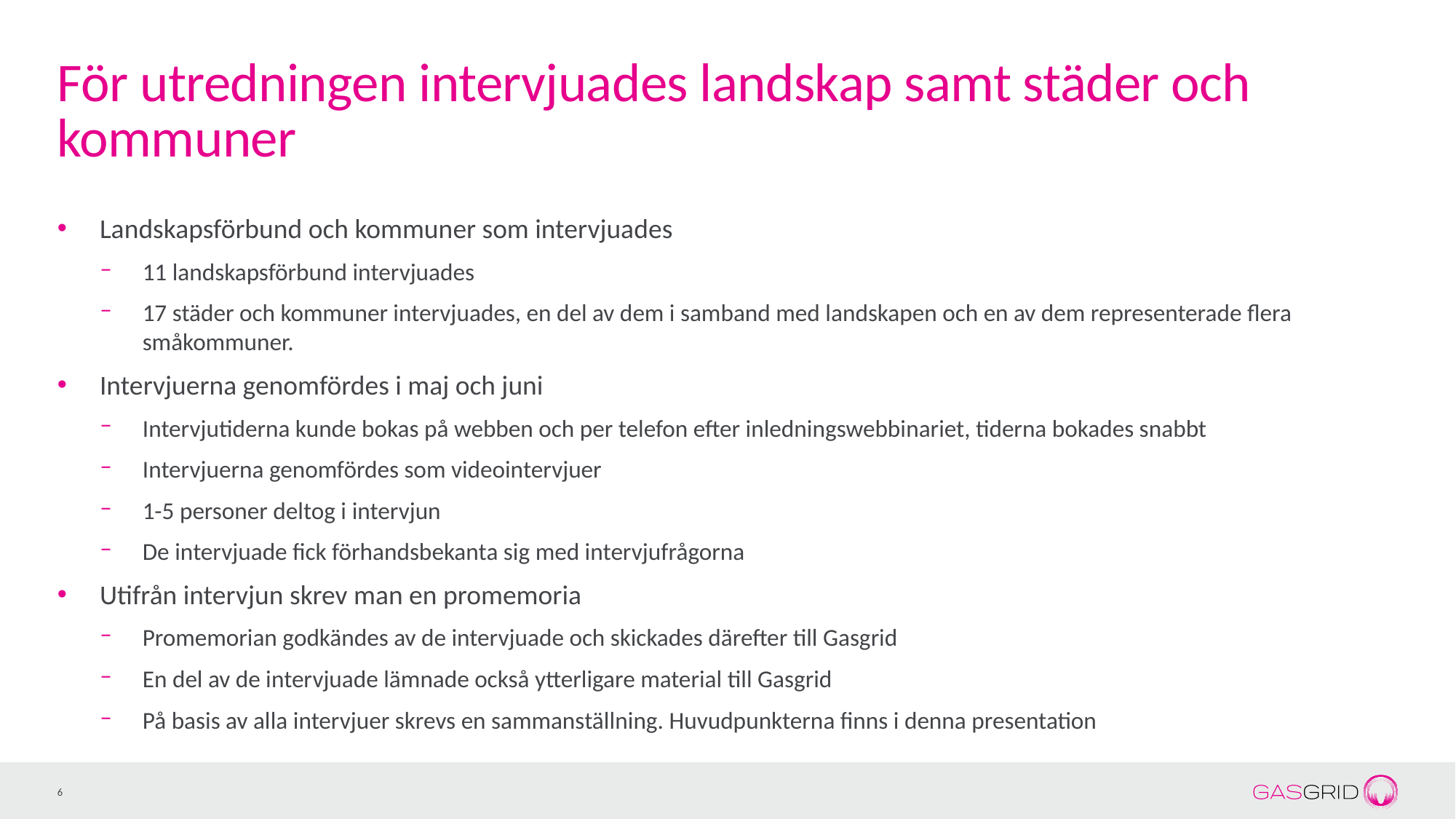

# För utredningen intervjuades landskap samt städer och kommuner
Landskapsförbund och kommuner som intervjuades
11 landskapsförbund intervjuades
17 städer och kommuner intervjuades, en del av dem i samband med landskapen och en av dem representerade flera småkommuner.
Intervjuerna genomfördes i maj och juni
Intervjutiderna kunde bokas på webben och per telefon efter inledningswebbinariet, tiderna bokades snabbt
Intervjuerna genomfördes som videointervjuer
1-5 personer deltog i intervjun
De intervjuade fick förhandsbekanta sig med intervjufrågorna
Utifrån intervjun skrev man en promemoria
Promemorian godkändes av de intervjuade och skickades därefter till Gasgrid
En del av de intervjuade lämnade också ytterligare material till Gasgrid
På basis av alla intervjuer skrevs en sammanställning. Huvudpunkterna finns i denna presentation

6